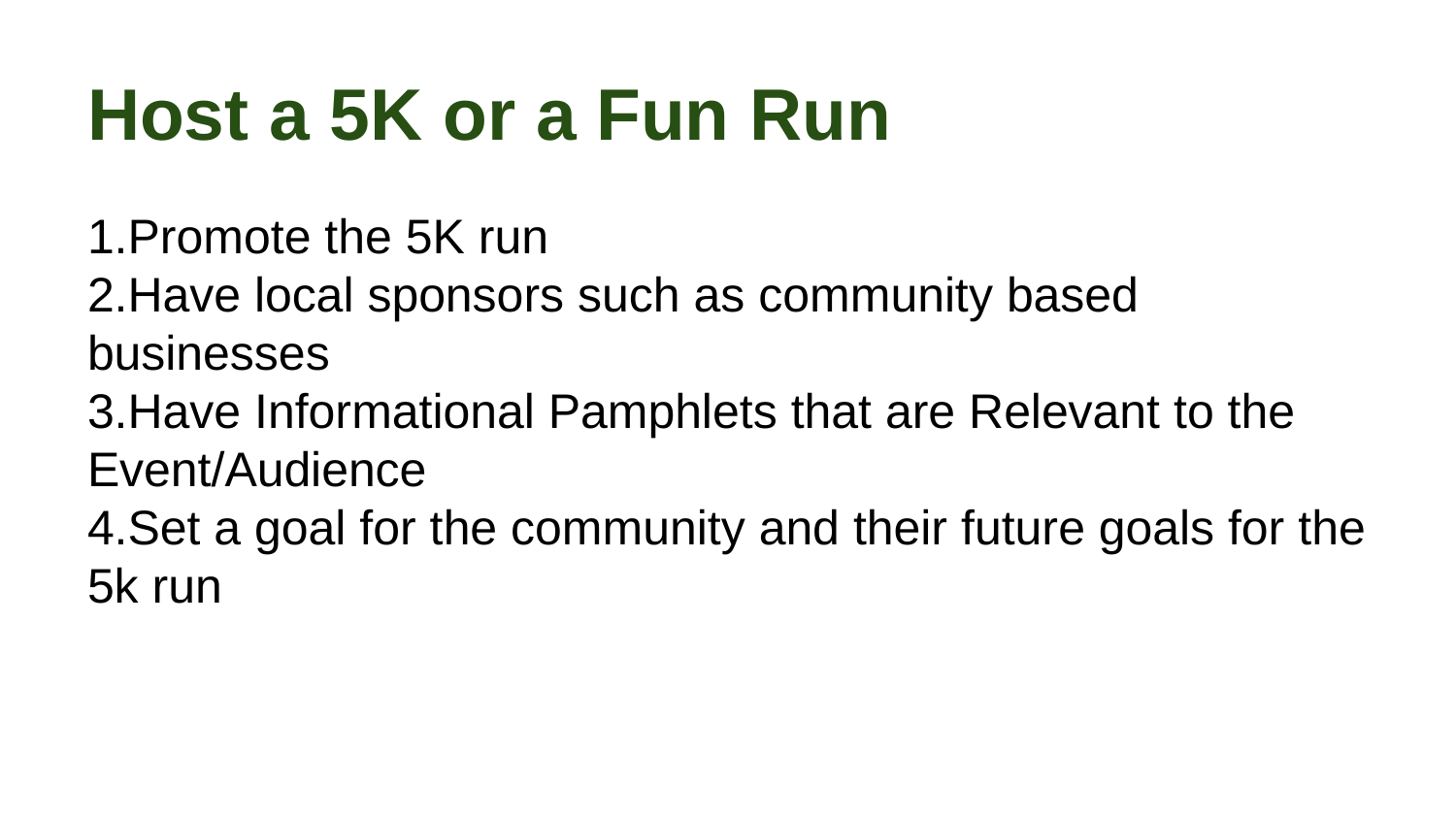

# Host a 5K or a Fun Run
1.Promote the 5K run
2.Have local sponsors such as community based businesses
3.Have Informational Pamphlets that are Relevant to the Event/Audience
4.Set a goal for the community and their future goals for the 5k run